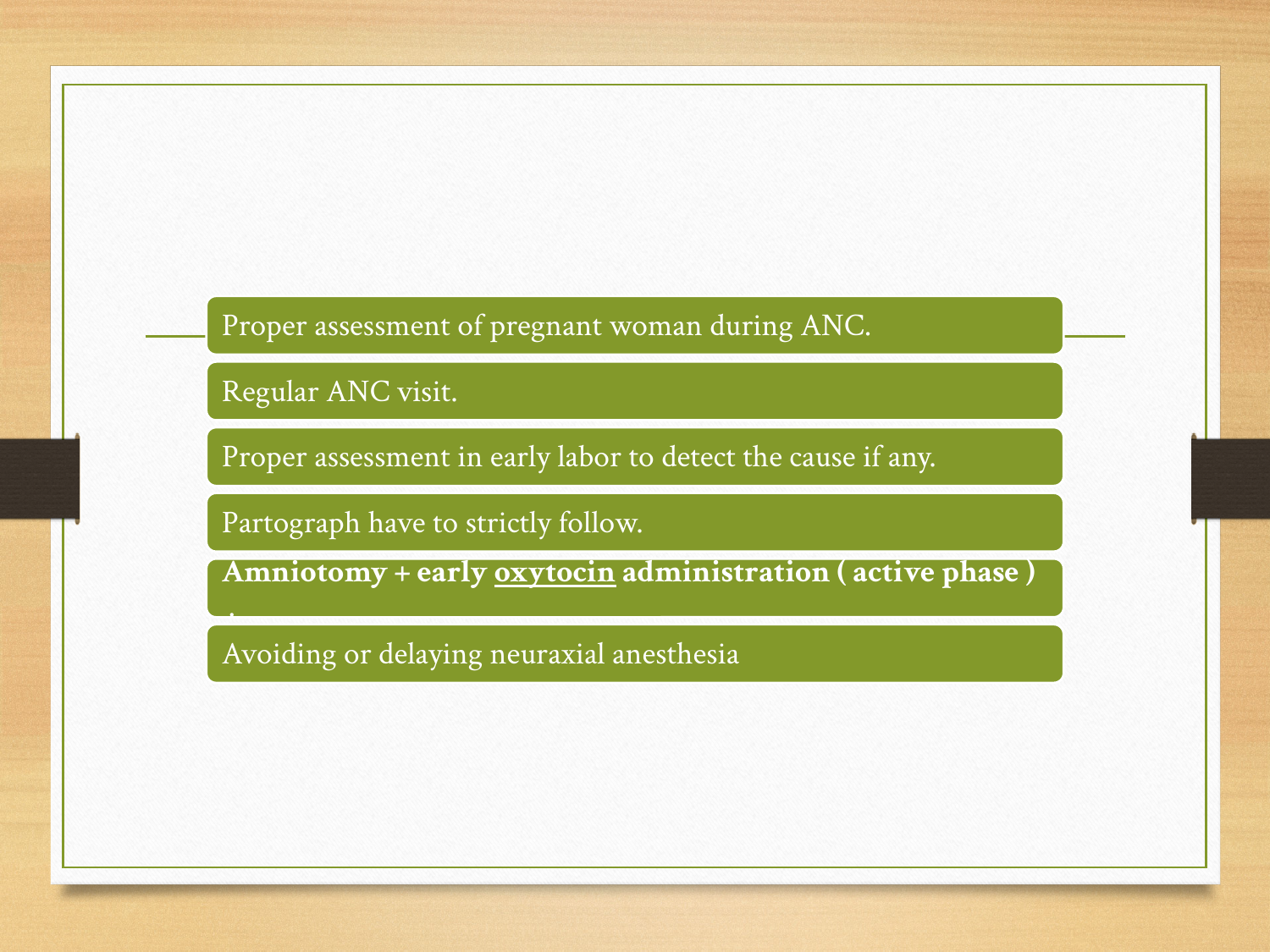

Proper assessment of pregnant woman during ANC.
Regular ANC visit.
Proper assessment in early labor to detect the cause if any.
Partograph have to strictly follow.
Amniotomy + early oxytocin administration ( active phase )  .
Avoiding or delaying neuraxial anesthesia